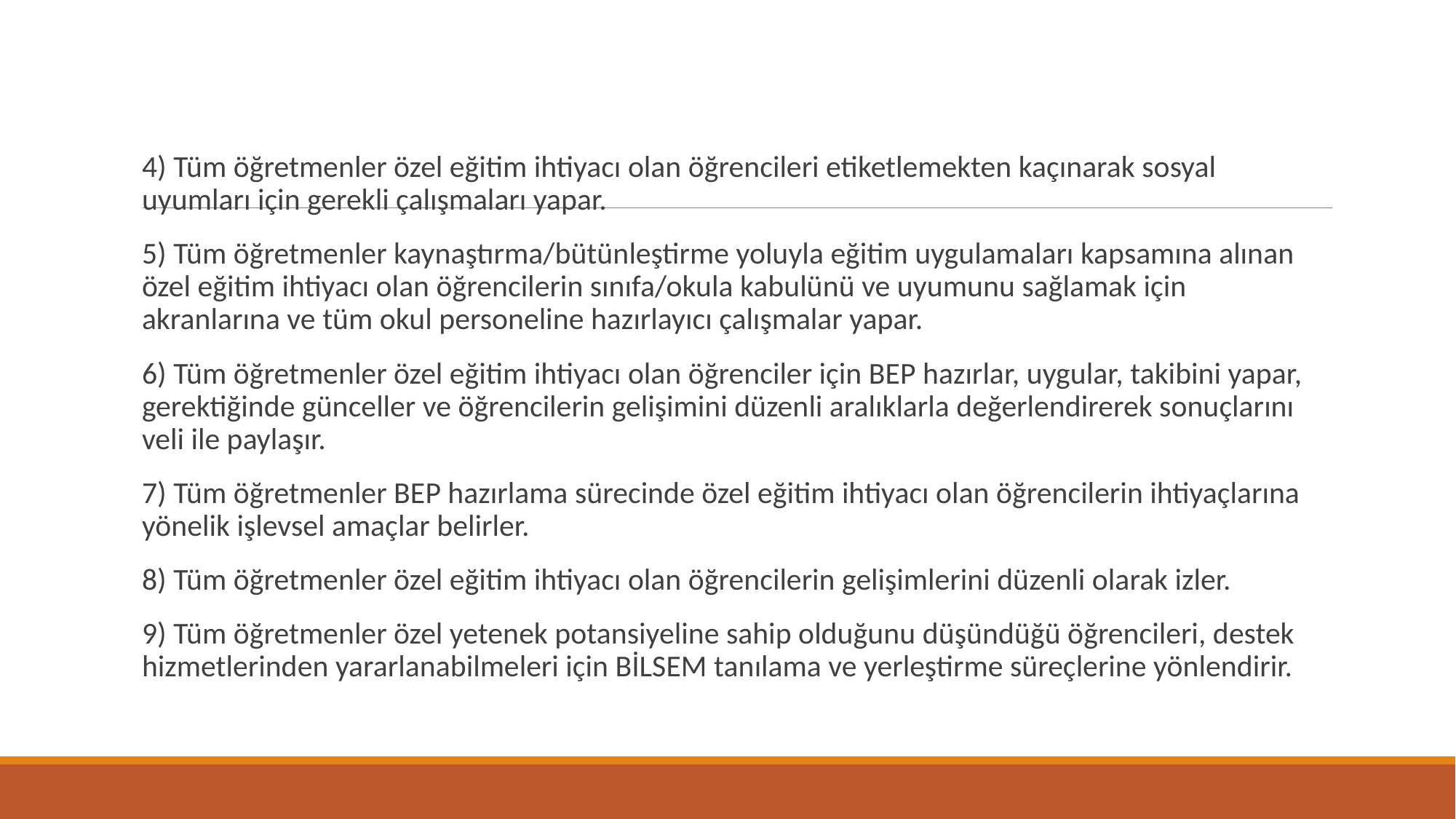

#

4) Tüm öğretmenler özel eğitim ihtiyacı olan öğrencileri etiketlemekten kaçınarak sosyal uyumları için gerekli çalışmaları yapar.
5) Tüm öğretmenler kaynaştırma/bütünleştirme yoluyla eğitim uygulamaları kapsamına alınan özel eğitim ihtiyacı olan öğrencilerin sınıfa/okula kabulünü ve uyumunu sağlamak için akranlarına ve tüm okul personeline hazırlayıcı çalışmalar yapar.
6) Tüm öğretmenler özel eğitim ihtiyacı olan öğrenciler için BEP hazırlar, uygular, takibini yapar, gerektiğinde günceller ve öğrencilerin gelişimini düzenli aralıklarla değerlendirerek sonuçlarını veli ile paylaşır.
7) Tüm öğretmenler BEP hazırlama sürecinde özel eğitim ihtiyacı olan öğrencilerin ihtiyaçlarına yönelik işlevsel amaçlar belirler.
8) Tüm öğretmenler özel eğitim ihtiyacı olan öğrencilerin gelişimlerini düzenli olarak izler.
9) Tüm öğretmenler özel yetenek potansiyeline sahip olduğunu düşündüğü öğrencileri, destek hizmetlerinden yararlanabilmeleri için BİLSEM tanılama ve yerleştirme süreçlerine yönlendirir.